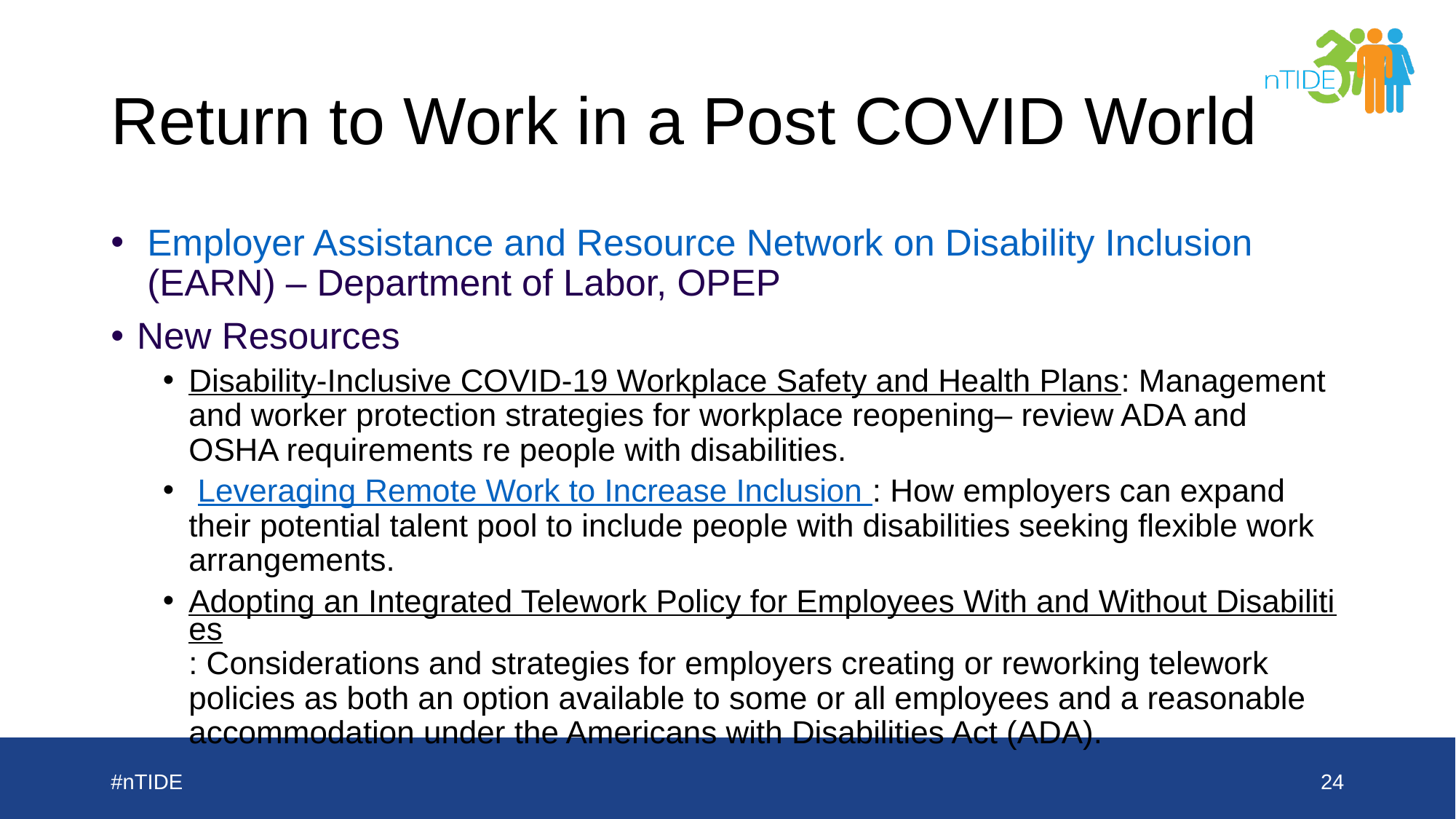

# Return to Work in a Post COVID World
 Employer Assistance and Resource Network on Disability Inclusion (EARN) – Department of Labor, OPEP
New Resources
Disability-Inclusive COVID-19 Workplace Safety and Health Plans: Management and worker protection strategies for workplace reopening– review ADA and OSHA requirements re people with disabilities.
 Leveraging Remote Work to Increase Inclusion : How employers can expand their potential talent pool to include people with disabilities seeking flexible work arrangements.
Adopting an Integrated Telework Policy for Employees With and Without Disabilities: Considerations and strategies for employers creating or reworking telework policies as both an option available to some or all employees and a reasonable accommodation under the Americans with Disabilities Act (ADA).
#nTIDE
24